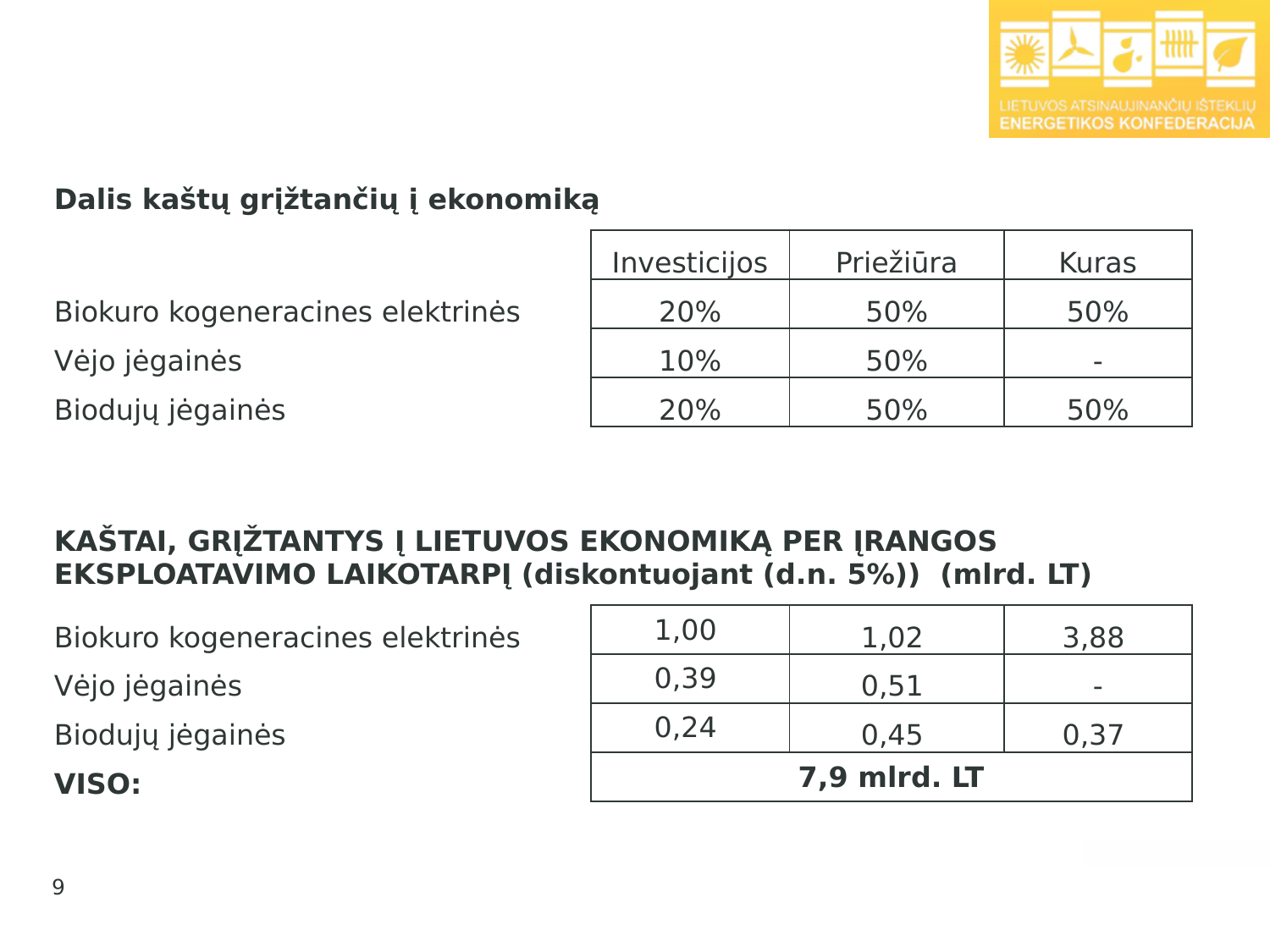

#
| Dalis kaštų grįžtančių į ekonomiką |  |  |  |
| --- | --- | --- | --- |
|  | Investicijos | Priežiūra | Kuras |
| Biokuro kogeneracines elektrinės | 20% | 50% | 50% |
| Vėjo jėgainės | 10% | 50% | - |
| Biodujų jėgainės | 20% | 50% | 50% |
| KAŠTAI, GRĮŽTANTYS Į LIETUVOS EKONOMIKĄ PER ĮRANGOS EKSPLOATAVIMO LAIKOTARPĮ (diskontuojant (d.n. 5%)) (mlrd. LT) |  |  |  |
| Biokuro kogeneracines elektrinės | 1,00 | 1,02 | 3,88 |
| Vėjo jėgainės | 0,39 | 0,51 | - |
| Biodujų jėgainės | 0,24 | 0,45 | 0,37 |
| VISO: | 7,9 mlrd. LT |  |  |